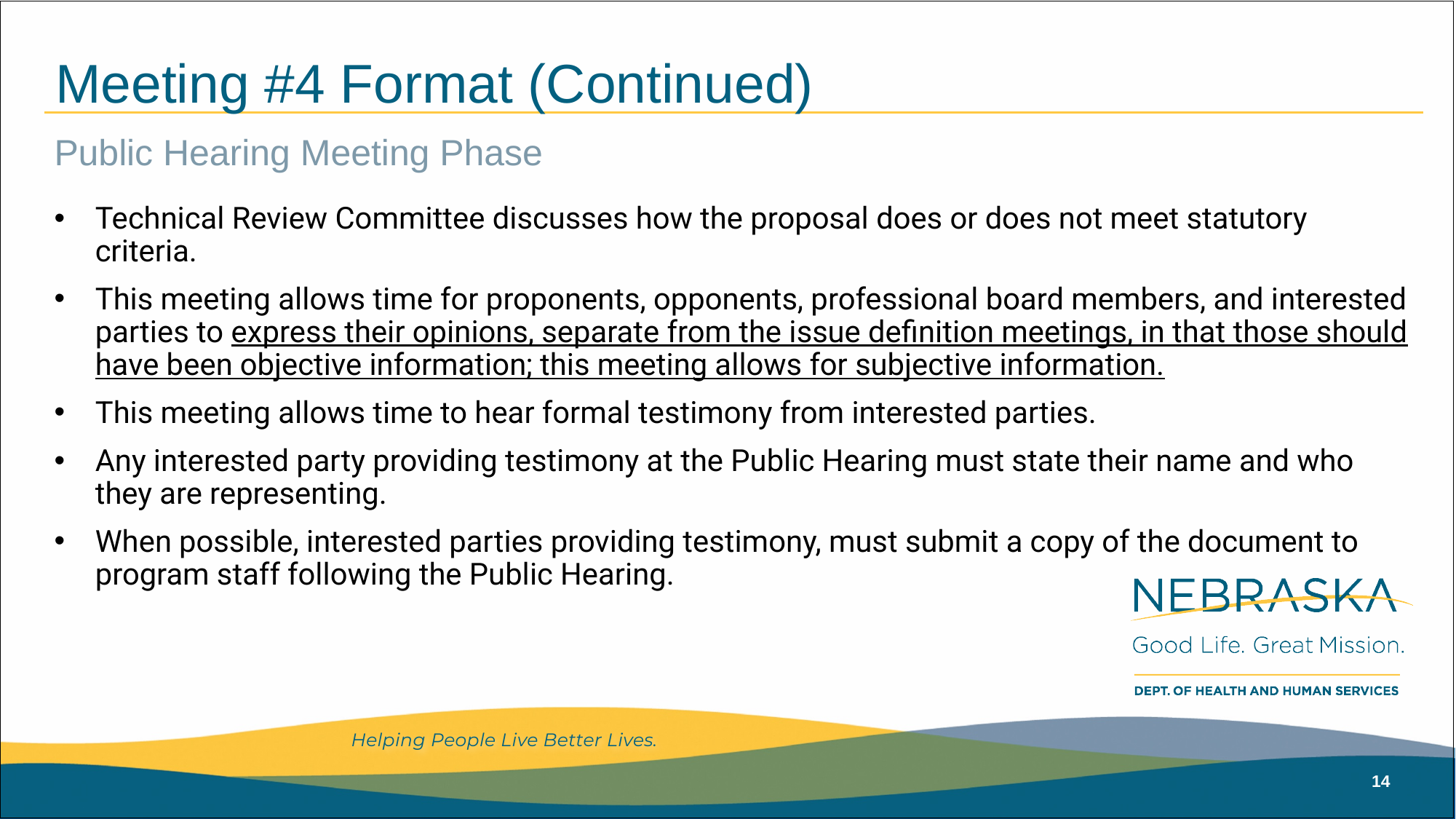

# Meeting #4 Format (Continued)
Public Hearing Meeting Phase
Technical Review Committee discusses how the proposal does or does not meet statutory criteria.
This meeting allows time for proponents, opponents, professional board members, and interested parties to express their opinions, separate from the issue definition meetings, in that those should have been objective information; this meeting allows for subjective information.
This meeting allows time to hear formal testimony from interested parties.
Any interested party providing testimony at the Public Hearing must state their name and who they are representing.
When possible, interested parties providing testimony, must submit a copy of the document to program staff following the Public Hearing.